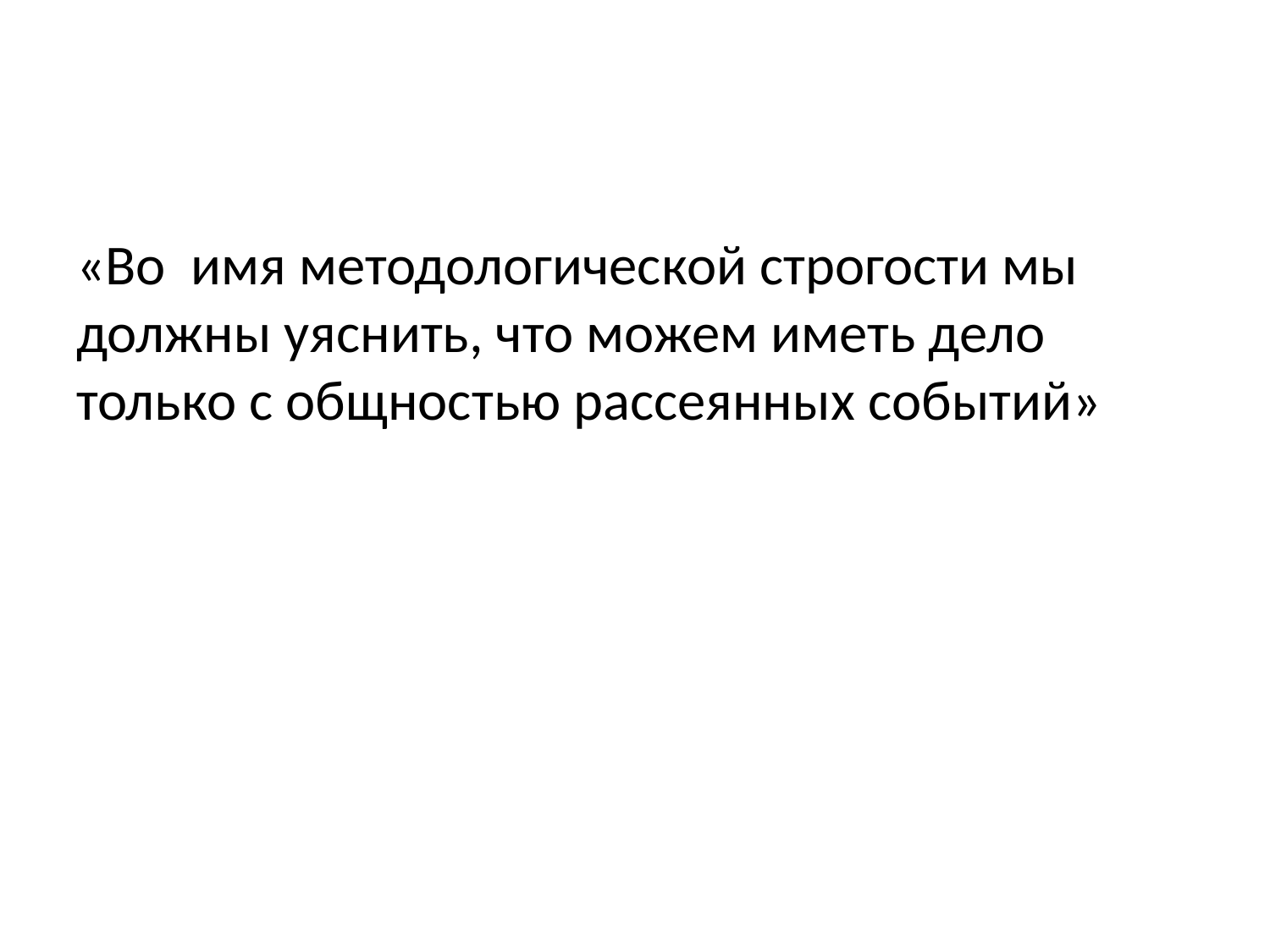

#
«Во  имя методологической строгости мы должны уяснить, что можем иметь дело только с общностью рассеянных событий»